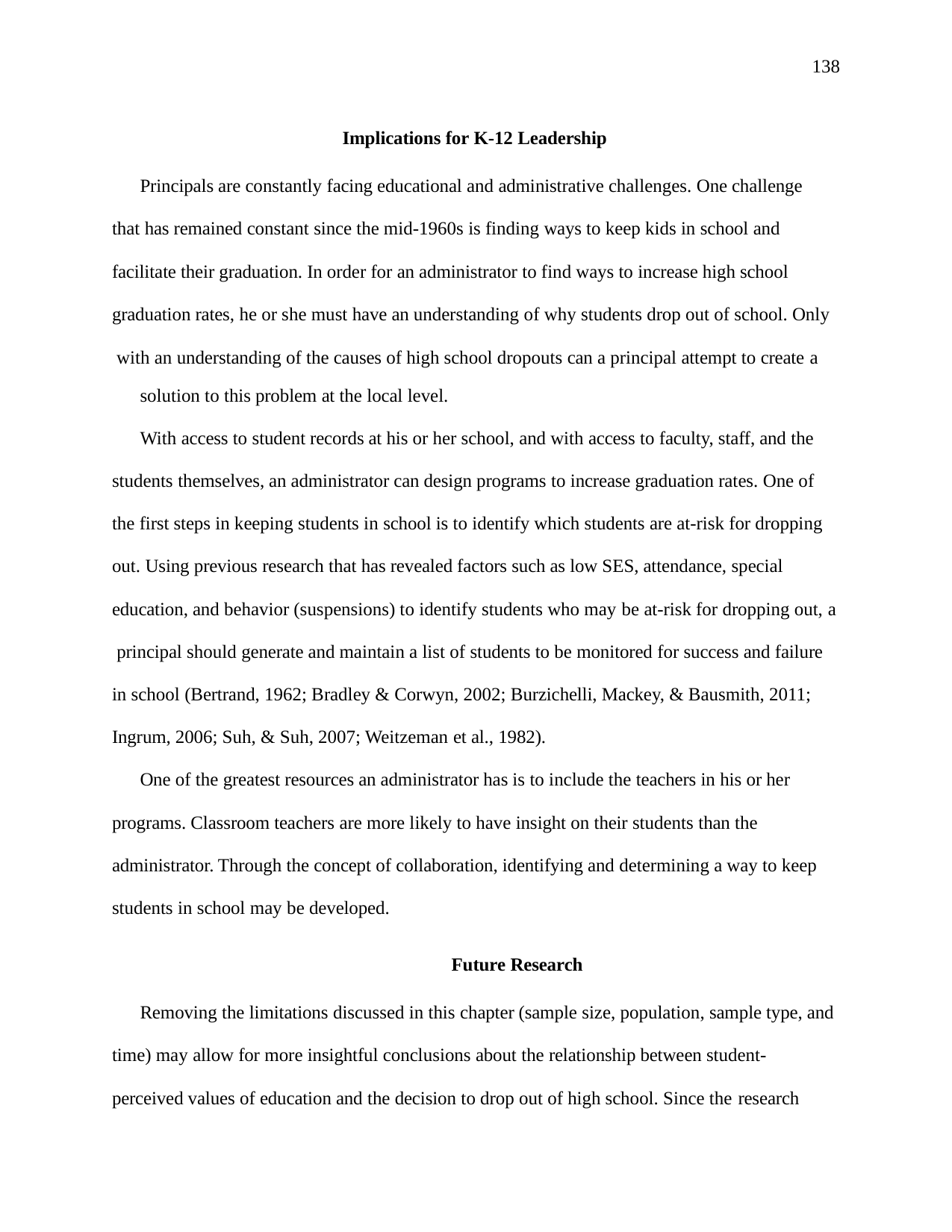

138
Implications for K-12 Leadership
Principals are constantly facing educational and administrative challenges. One challenge  that has remained constant since the mid-1960s is finding ways to keep kids in school and  facilitate their graduation. In order for an administrator to find ways to increase high school  graduation rates, he or she must have an understanding of why students drop out of school. Only  with an understanding of the causes of high school dropouts can a principal attempt to create a
solution to this problem at the local level.
With access to student records at his or her school, and with access to faculty, staff, and the  students themselves, an administrator can design programs to increase graduation rates. One of  the first steps in keeping students in school is to identify which students are at-risk for dropping  out. Using previous research that has revealed factors such as low SES, attendance, special  education, and behavior (suspensions) to identify students who may be at-risk for dropping out, a  principal should generate and maintain a list of students to be monitored for success and failure  in school (Bertrand, 1962; Bradley & Corwyn, 2002; Burzichelli, Mackey, & Bausmith, 2011;  Ingrum, 2006; Suh, & Suh, 2007; Weitzeman et al., 1982).
One of the greatest resources an administrator has is to include the teachers in his or her  programs. Classroom teachers are more likely to have insight on their students than the  administrator. Through the concept of collaboration, identifying and determining a way to keep  students in school may be developed.

Future Research
Removing the limitations discussed in this chapter (sample size, population, sample type, and  time) may allow for more insightful conclusions about the relationship between student-  perceived values of education and the decision to drop out of high school. Since the research